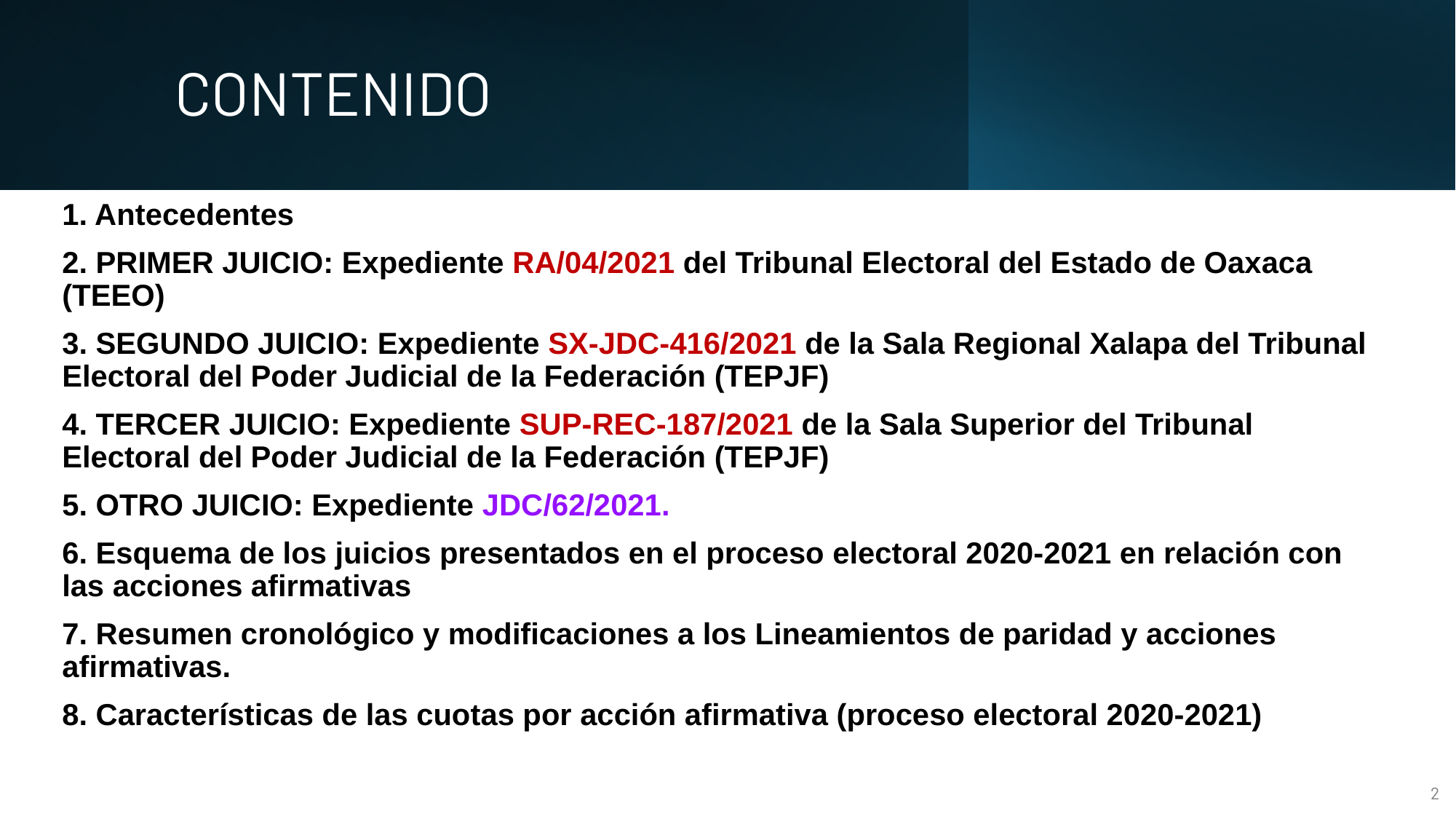

# CONTENIDO
1. Antecedentes
2. PRIMER JUICIO: Expediente RA/04/2021 del Tribunal Electoral del Estado de Oaxaca (TEEO)
3. SEGUNDO JUICIO: Expediente SX-JDC-416/2021 de la Sala Regional Xalapa del Tribunal Electoral del Poder Judicial de la Federación (TEPJF)
4. TERCER JUICIO: Expediente SUP-REC-187/2021 de la Sala Superior del Tribunal Electoral del Poder Judicial de la Federación (TEPJF)
5. OTRO JUICIO: Expediente JDC/62/2021.
6. Esquema de los juicios presentados en el proceso electoral 2020-2021 en relación con las acciones afirmativas
7. Resumen cronológico y modificaciones a los Lineamientos de paridad y acciones afirmativas.
8. Características de las cuotas por acción afirmativa (proceso electoral 2020-2021)

2